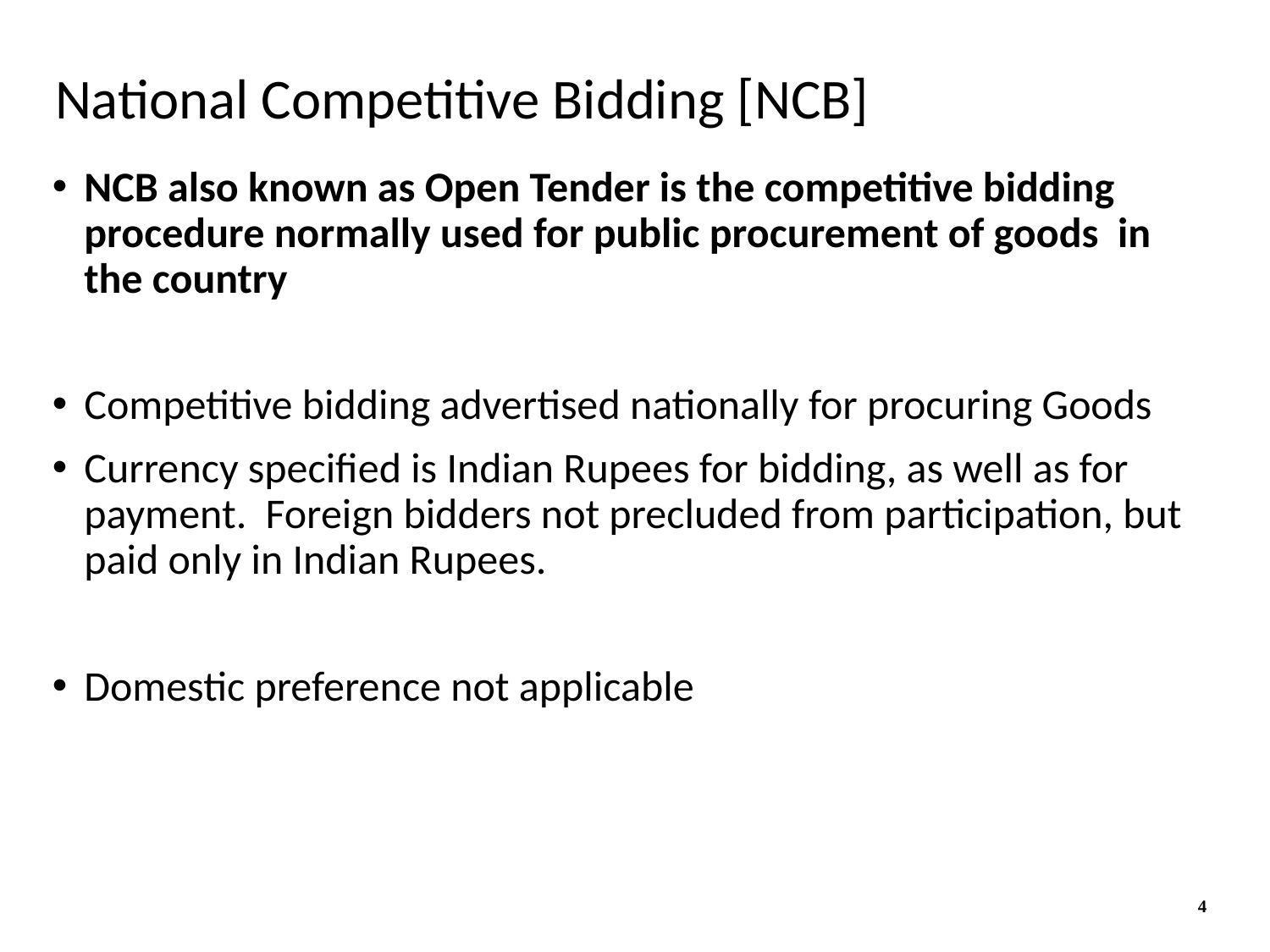

# National Competitive Bidding [NCB]
NCB also known as Open Tender is the competitive bidding procedure normally used for public procurement of goods  in the country

Competitive bidding advertised nationally for procuring Goods
Currency specified is Indian Rupees for bidding, as well as for payment.  Foreign bidders not precluded from participation, but paid only in Indian Rupees.

Domestic preference not applicable
4